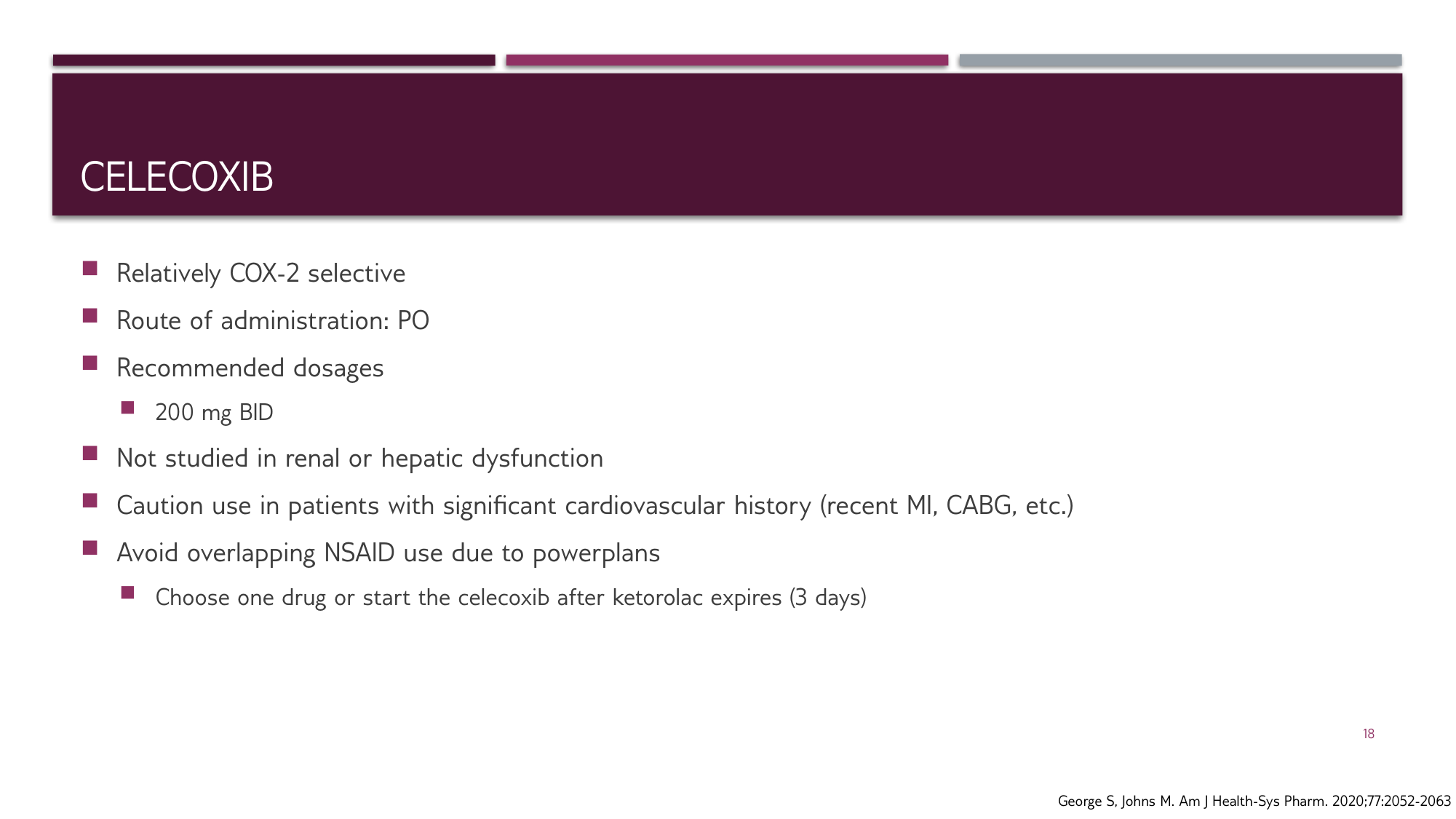

# celecoxib
Relatively COX-2 selective
Route of administration: PO
Recommended dosages
200 mg BID
Not studied in renal or hepatic dysfunction
Caution use in patients with significant cardiovascular history (recent MI, CABG, etc.)
Avoid overlapping NSAID use due to powerplans
Choose one drug or start the celecoxib after ketorolac expires (3 days)

18
George S, Johns M. Am J Health-Sys Pharm. 2020;77:2052-2063